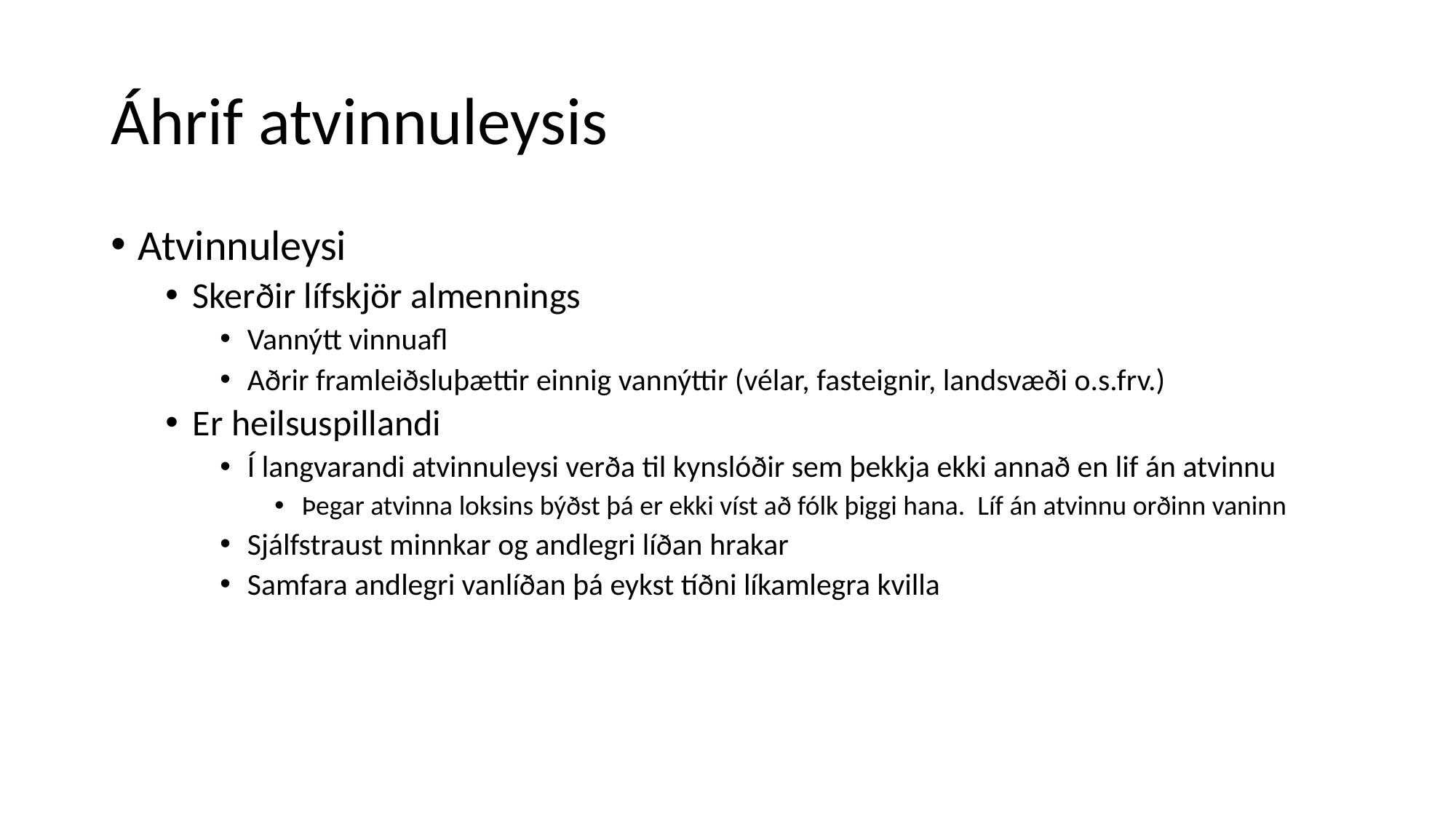

# Áhrif atvinnuleysis
Atvinnuleysi
Skerðir lífskjör almennings
Vannýtt vinnuafl
Aðrir framleiðsluþættir einnig vannýttir (vélar, fasteignir, landsvæði o.s.frv.)
Er heilsuspillandi
Í langvarandi atvinnuleysi verða til kynslóðir sem þekkja ekki annað en lif án atvinnu
Þegar atvinna loksins býðst þá er ekki víst að fólk þiggi hana.  Líf án atvinnu orðinn vaninn
Sjálfstraust minnkar og andlegri líðan hrakar
Samfara andlegri vanlíðan þá eykst tíðni líkamlegra kvilla